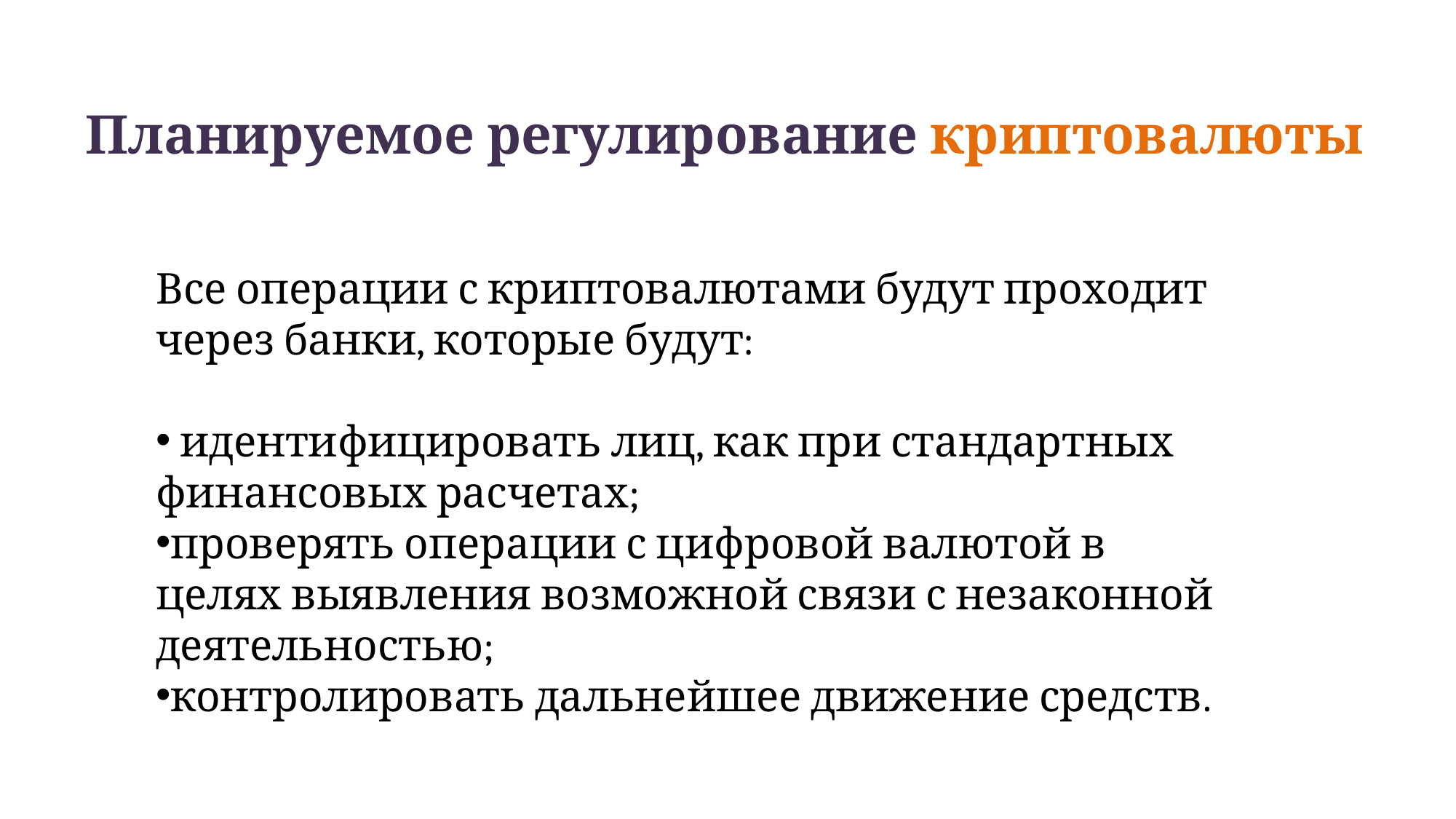

# Планируемое регулирование криптовалюты
Все операции с криптовалютами будут проходит через банки, которые будут:

 идентифицировать лиц, как при стандартных финансовых расчетах;
проверять операции с цифровой валютой в целях выявления возможной связи с незаконной деятельностью;
контролировать дальнейшее движение средств.